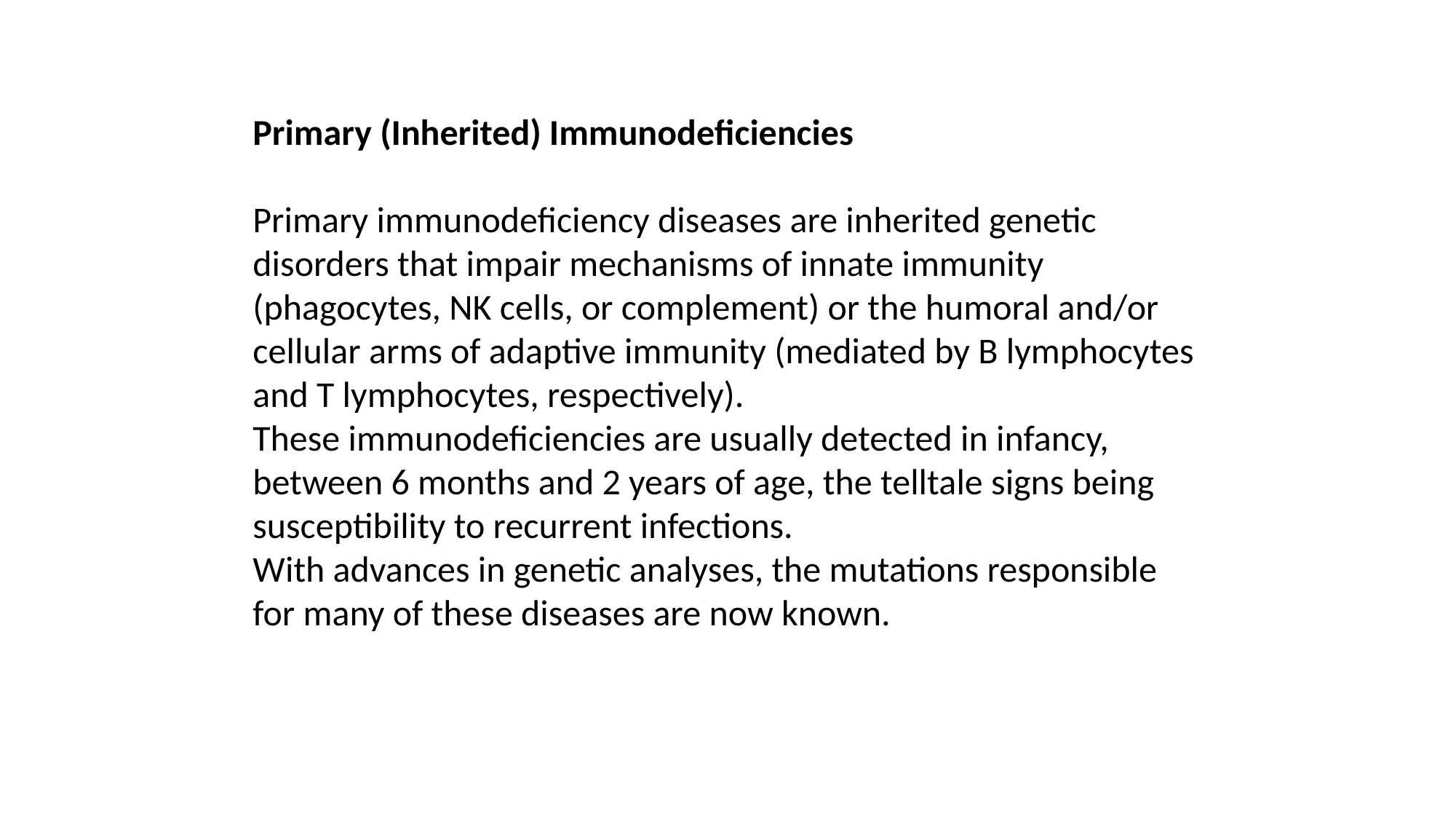

Primary (Inherited) Immunodeficiencies

Primary immunodeficiency diseases are inherited genetic disorders that impair mechanisms of innate immunity (phagocytes, NK cells, or complement) or the humoral and/or cellular arms of adaptive immunity (mediated by B lymphocytes and T lymphocytes, respectively).
These immunodeficiencies are usually detected in infancy, between 6 months and 2 years of age, the telltale signs being susceptibility to recurrent infections.
With advances in genetic analyses, the mutations responsible for many of these diseases are now known.